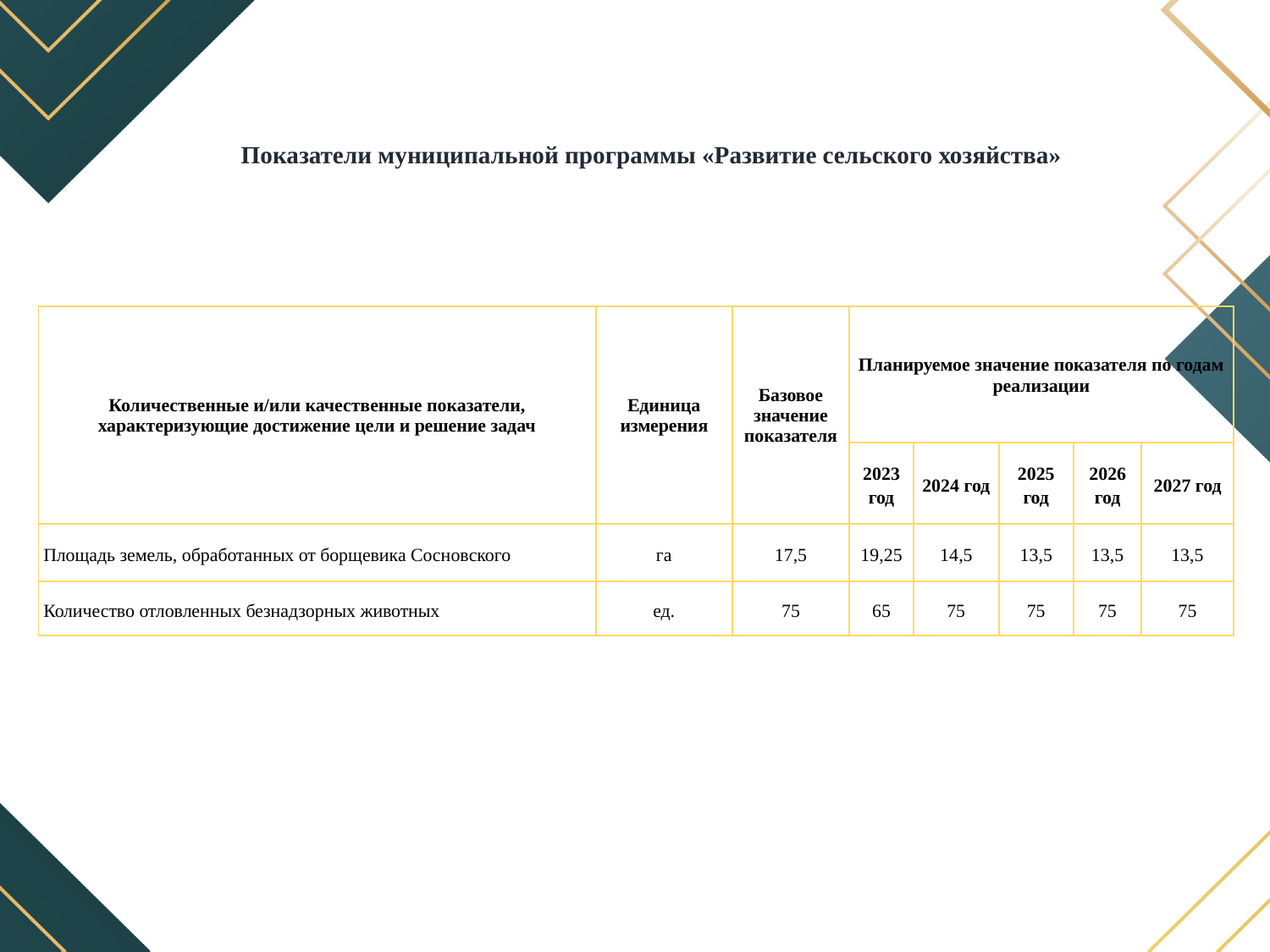

# Показатели муниципальной программы «Развитие сельского хозяйства»
| Количественные и/или качественные показатели, характеризующие достижение цели и решение задач | Единица измерения | Базовое значение показателя | Планируемое значение показателя по годам реализации |  |  |  |  |
| --- | --- | --- | --- | --- | --- | --- | --- |
|  |  |  | 2023 год | 2024 год | 2025 год | 2026 год | 2027 год |
| Площадь земель, обработанных от борщевика Сосновского | га | 17,5 | 19,25 | 14,5 | 13,5 | 13,5 | 13,5 |
| Количество отловленных безнадзорных животных | ед. | 75 | 65 | 75 | 75 | 75 | 75 |